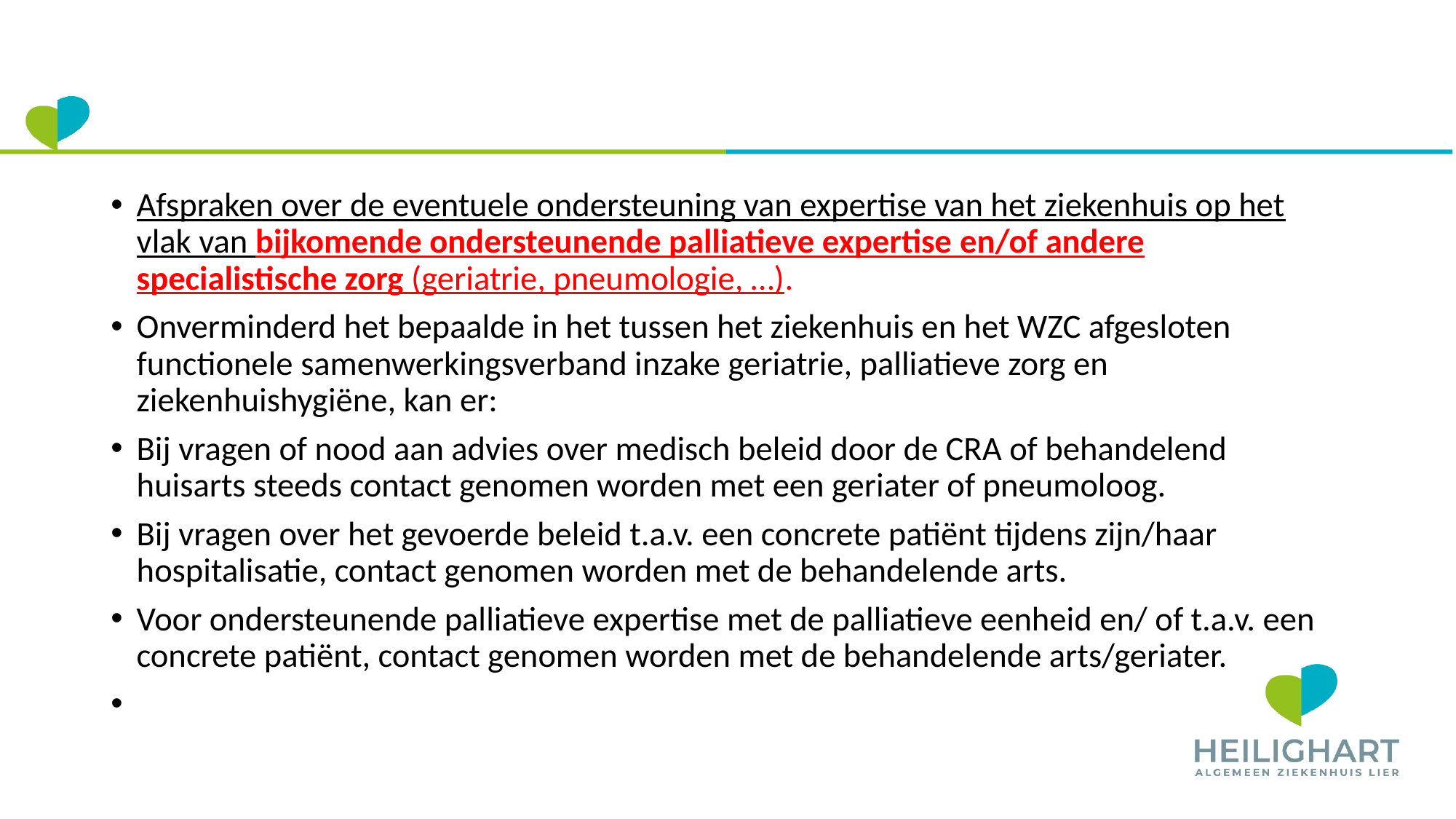

#
Afspraken over de eventuele ondersteuning van expertise van het ziekenhuis op het vlak van bijkomende ondersteunende palliatieve expertise en/of andere specialistische zorg (geriatrie, pneumologie, …).
Onverminderd het bepaalde in het tussen het ziekenhuis en het WZC afgesloten functionele samenwerkingsverband inzake geriatrie, palliatieve zorg en ziekenhuishygiëne, kan er:
Bij vragen of nood aan advies over medisch beleid door de CRA of behandelend huisarts steeds contact genomen worden met een geriater of pneumoloog.
Bij vragen over het gevoerde beleid t.a.v. een concrete patiënt tijdens zijn/haar hospitalisatie, contact genomen worden met de behandelende arts.
Voor ondersteunende palliatieve expertise met de palliatieve eenheid en/ of t.a.v. een concrete patiënt, contact genomen worden met de behandelende arts/geriater.